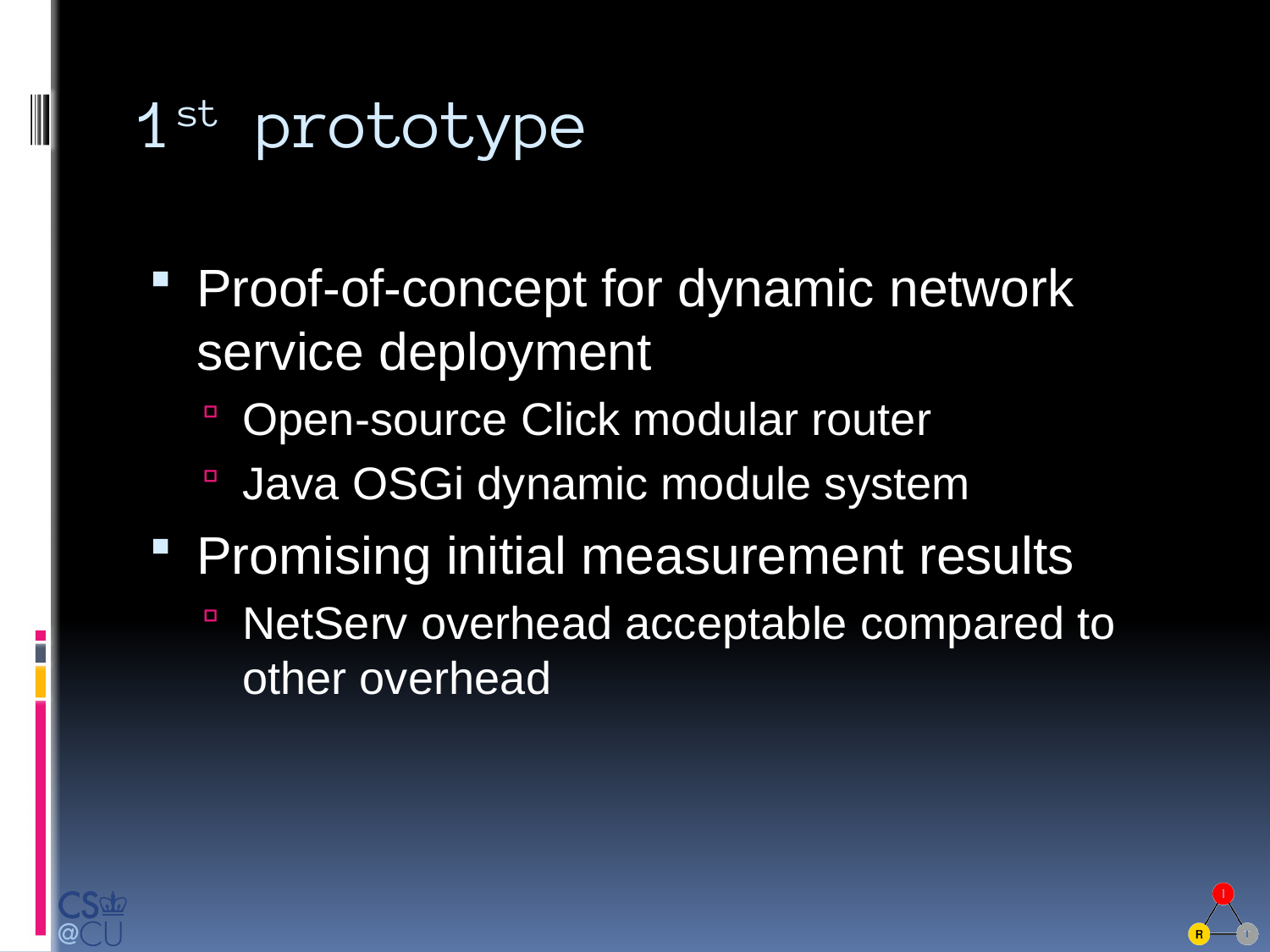

# 1st prototype
Proof-of-concept for dynamic network service deployment
Open-source Click modular router
Java OSGi dynamic module system
Promising initial measurement results
NetServ overhead acceptable compared to other overhead